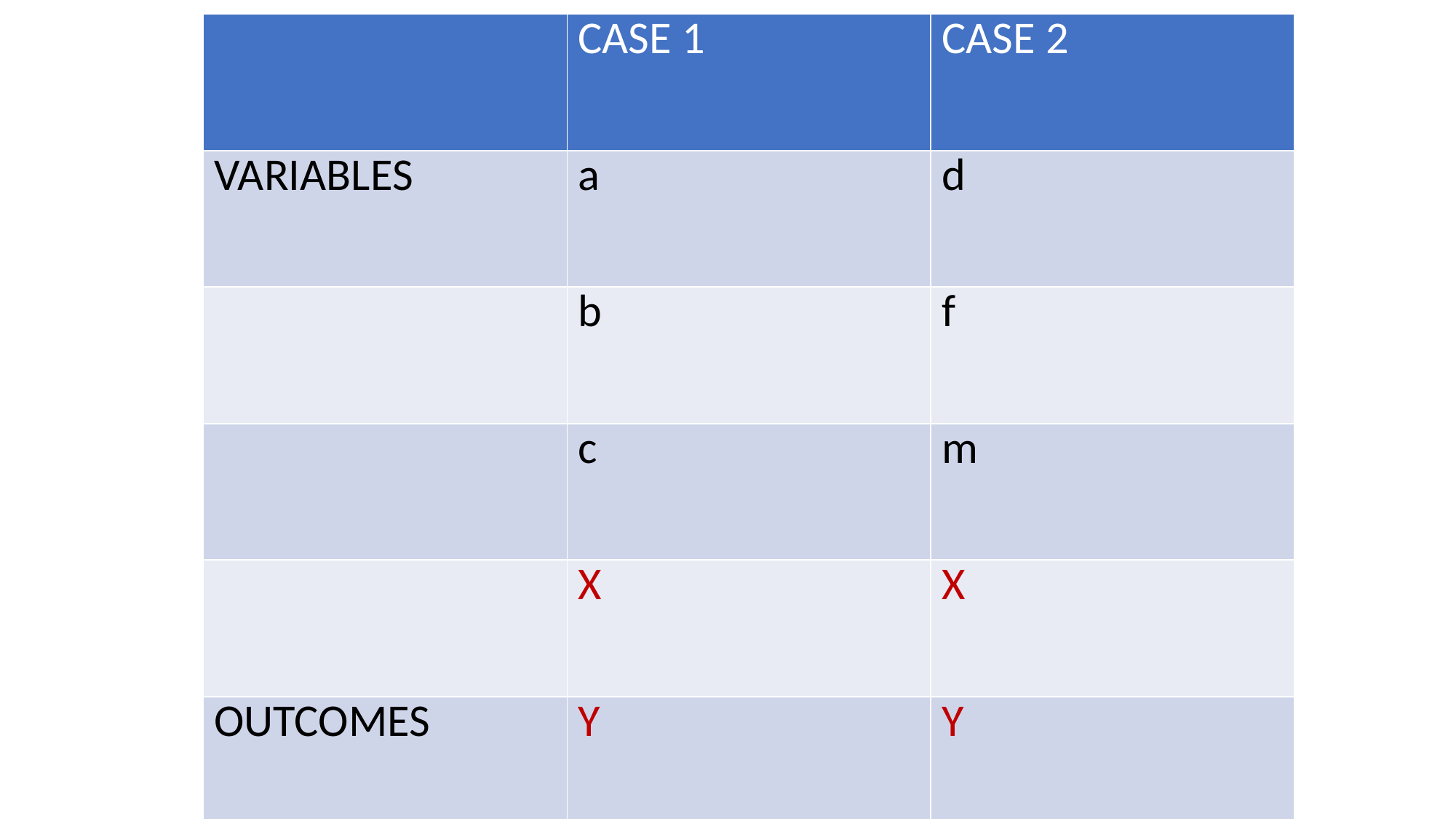

|  | CASE 1 | CASE 2 |
| --- | --- | --- |
| VARIABLES | a | d |
|  | b | f |
|  | c | m |
|  | X | X |
| OUTCOMES | Y | Y |